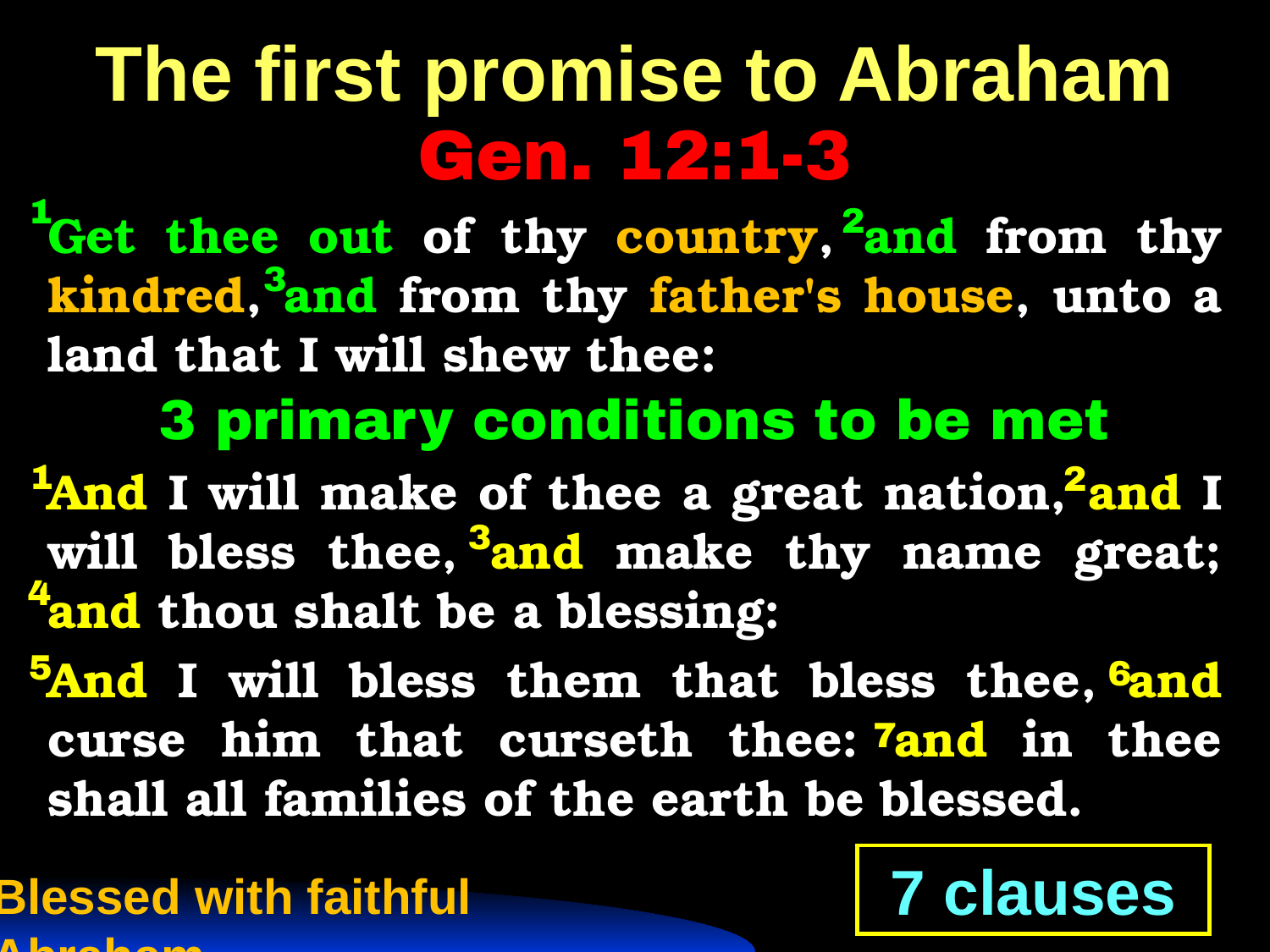

The first promise to Abraham
Gen. 12:1-3
Get thee out of thy country, and from thy kindred, and from thy father's house, unto a land that I will shew thee:

And I will make of thee a great nation, and I will bless thee, and make thy name great; and thou shalt be a blessing:
And I will bless them that bless thee, and curse him that curseth thee: and in thee shall all families of the earth be blessed.
1
2
3
3 primary conditions to be met
1
2
3
4
5
6
7
7 clauses
Blessed with faithful Abraham